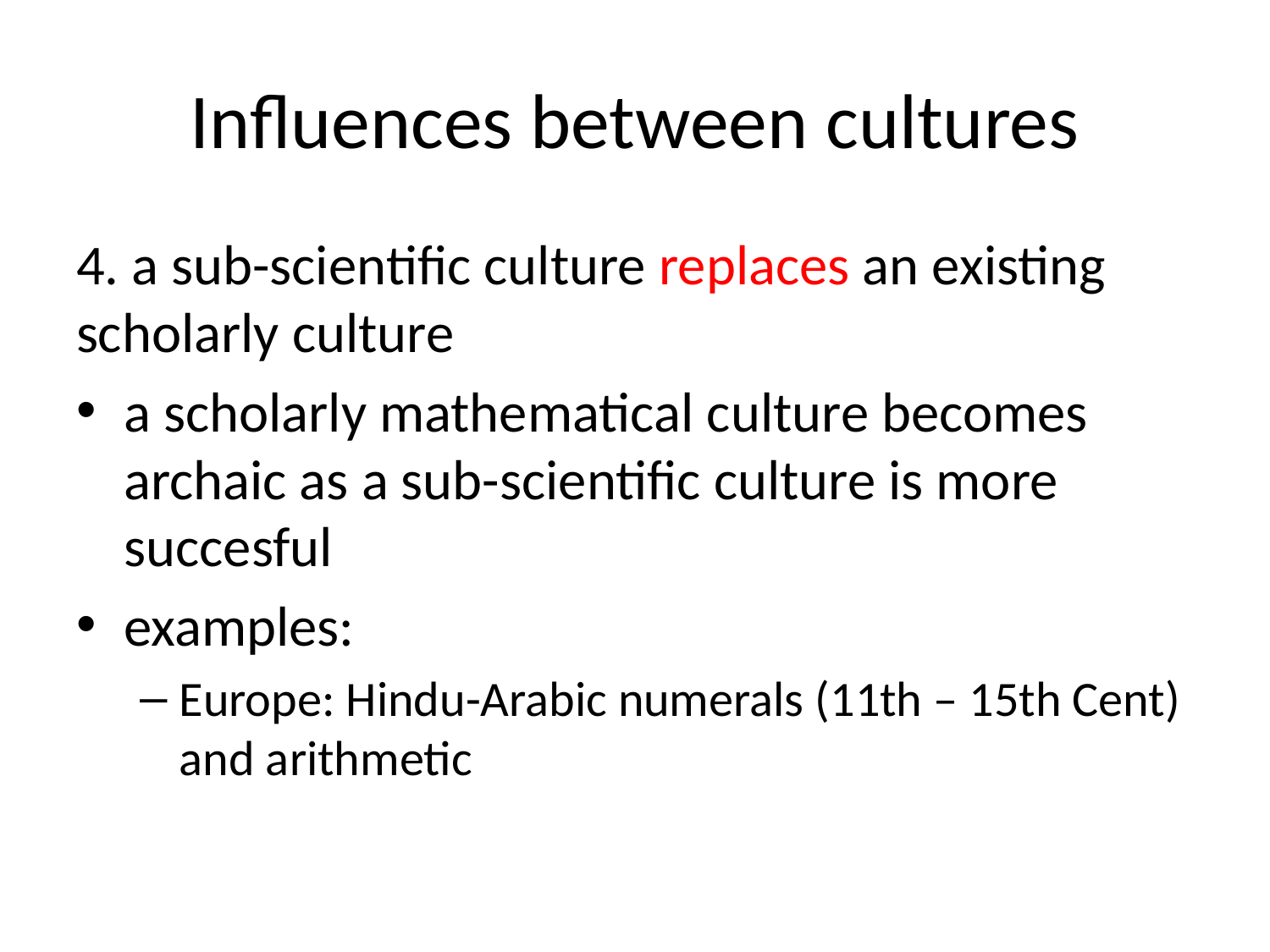

# Influences between cultures
4. a sub-scientific culture replaces an existing scholarly culture
a scholarly mathematical culture becomes archaic as a sub-scientific culture is more succesful
examples:
Europe: Hindu-Arabic numerals (11th – 15th Cent) and arithmetic